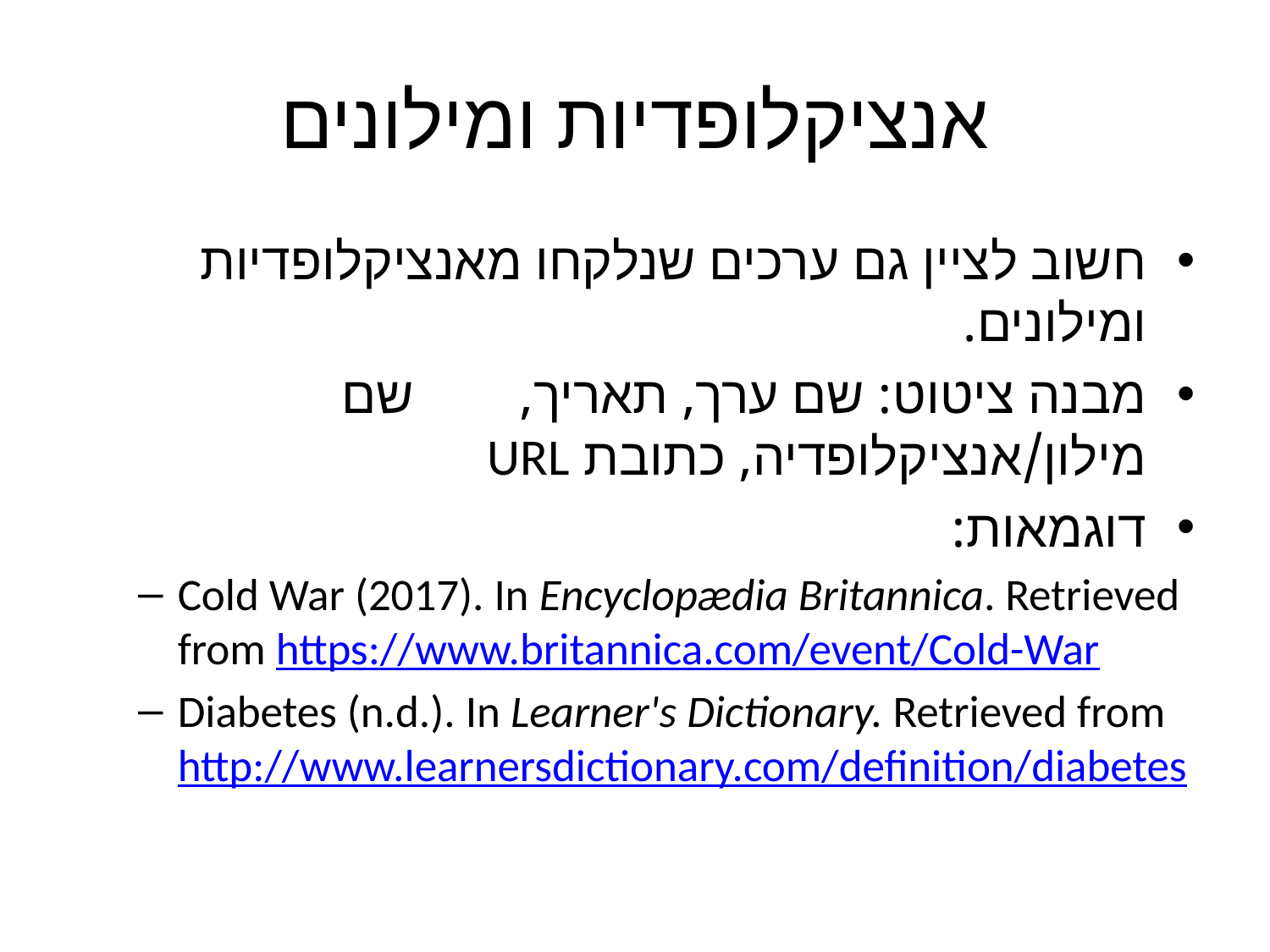

# אנציקלופדיות ומילונים
חשוב לציין גם ערכים שנלקחו מאנציקלופדיות ומילונים.
מבנה ציטוט: שם ערך, תאריך, 			   שם מילון/אנציקלופדיה, כתובת URL
דוגמאות:
Cold War (2017). In Encyclopædia Britannica. Retrieved from https://www.britannica.com/event/Cold-War
Diabetes (n.d.). In Learner's Dictionary. Retrieved from http://www.learnersdictionary.com/definition/diabetes